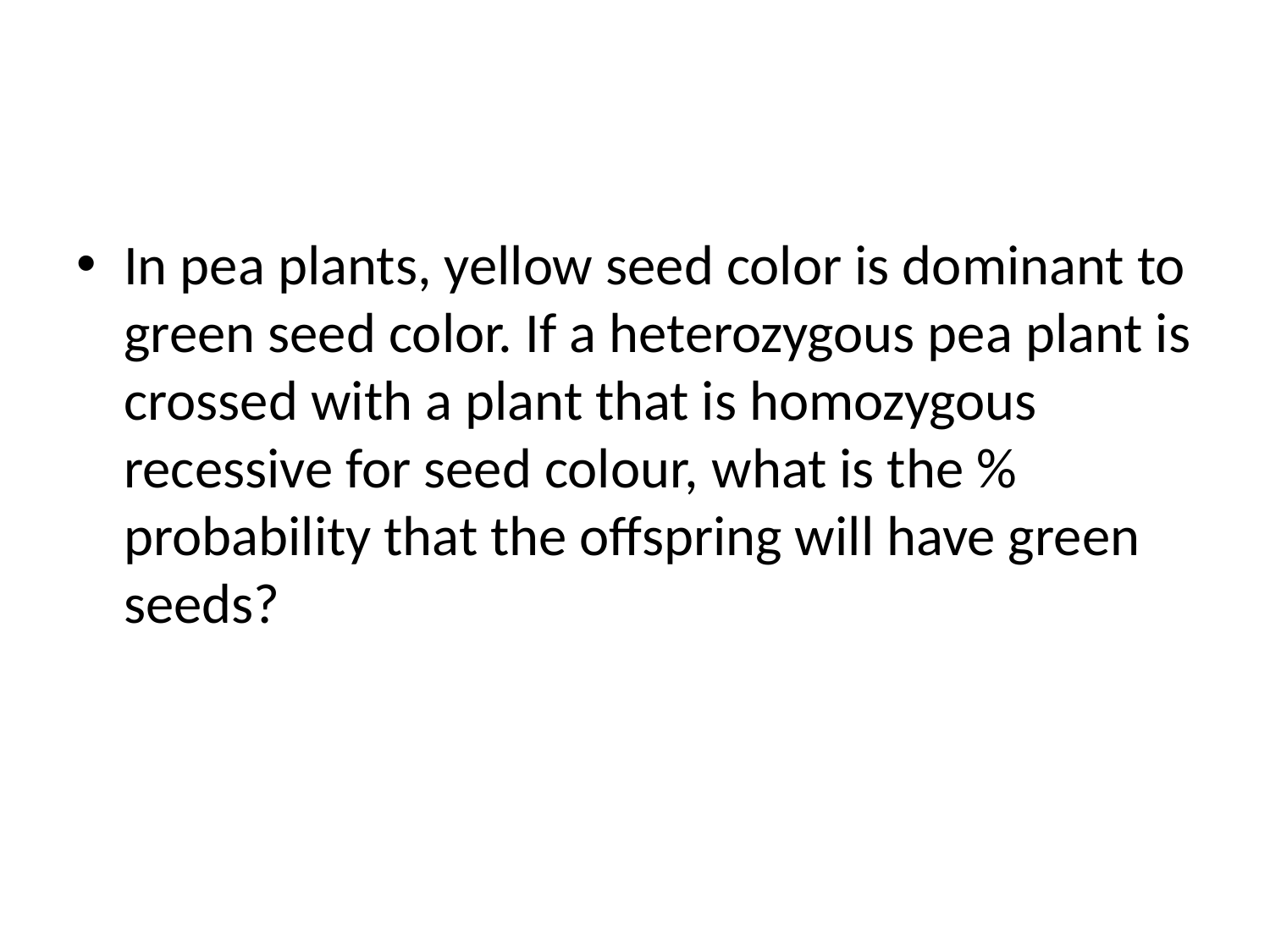

#
In pea plants, yellow seed color is dominant to green seed color. If a heterozygous pea plant is crossed with a plant that is homozygous recessive for seed colour, what is the % probability that the offspring will have green seeds?